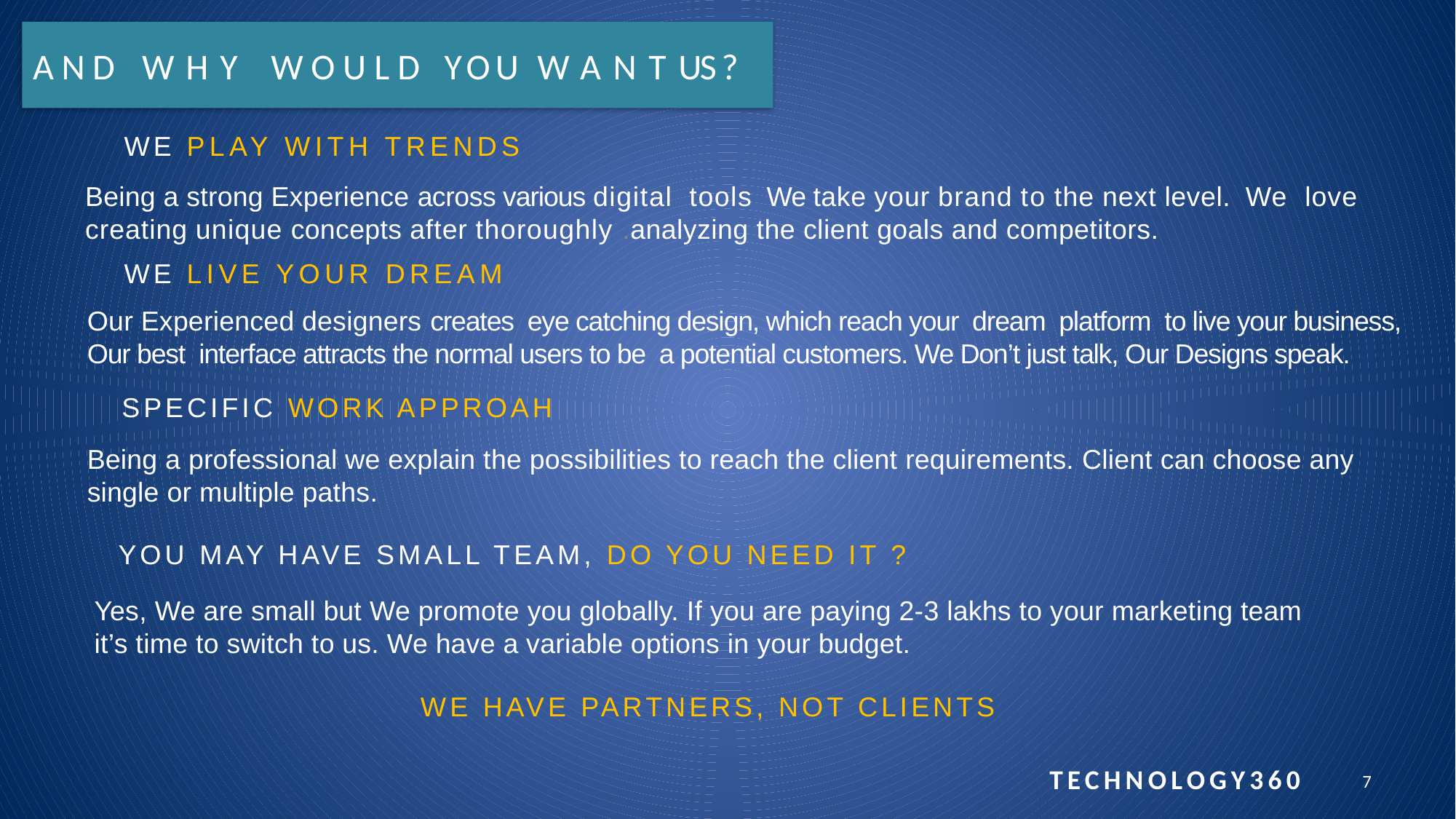

AND	WHY	 WOULD YOU WANTUS ?

WE PLAY WITH TRENDS
Being a strong Experience across various digital  tools  We take your brand to the next level. We  love creating unique concepts after thoroughly .analyzing the client goals and competitors.
WE LIVE YOUR DREAM

Our Experienced designers creates  eye catching design, which reach your  dream  platform  to live your business, Our best  interface attracts the normal users to be  a potential customers. We Don’t just talk, Our Designs speak.
  SPECIFIC WORK APPROAH
Being a professional we explain the possibilities to reach the client requirements. Client can choose any single or multiple paths.
YOU MAY HAVE SMALL TEAM, DO YOU NEED IT ?
Yes, We are small but We promote you globally. If you are paying 2-3 lakhs to your marketing team it’s time to switch to us. We have a variable options in your budget.
      WE HAVE PARTNERS, NOT CLIENTS
TECHNOLOGY360
7